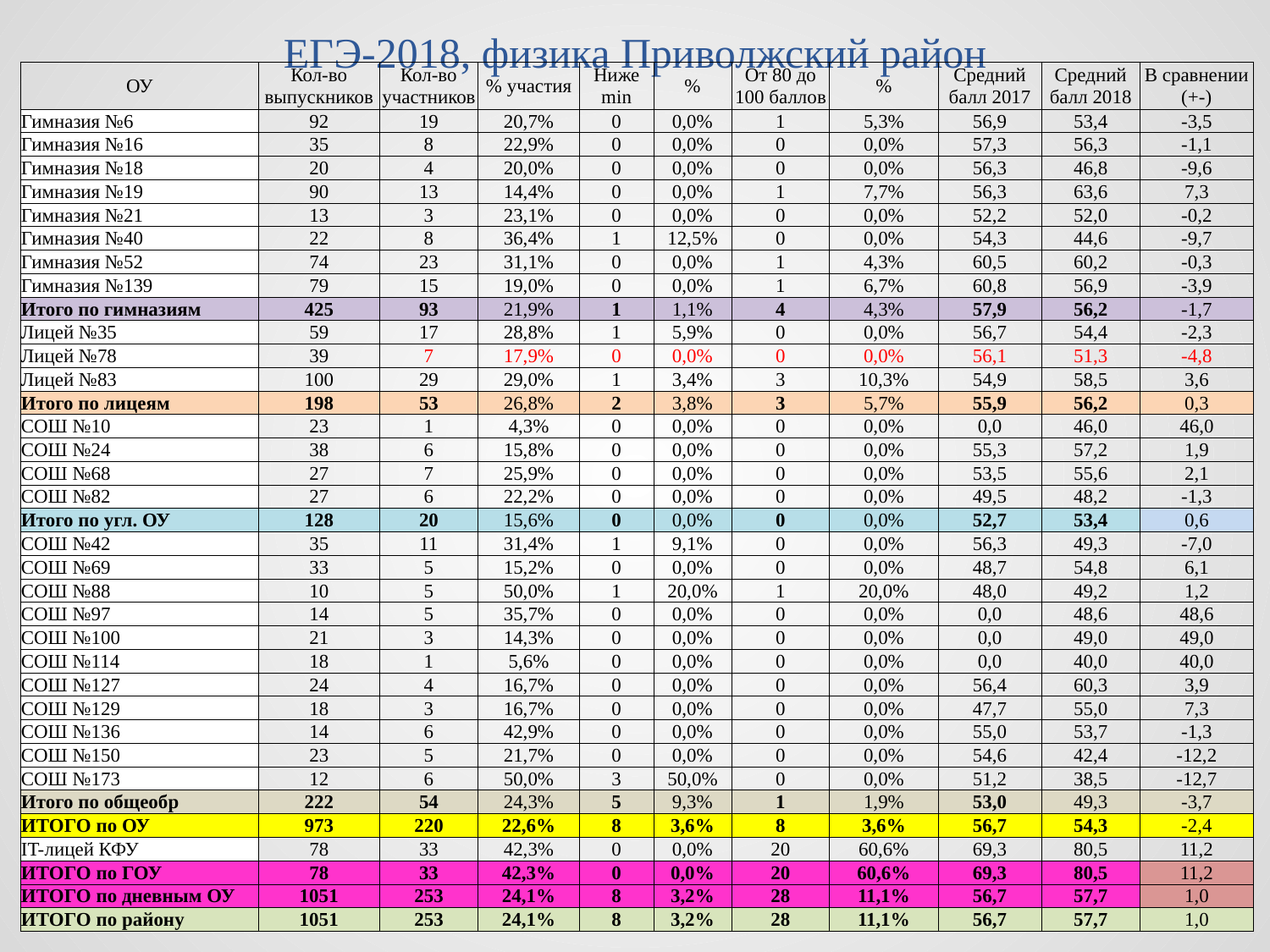

# ЕГЭ-2018, физика Приволжский район
| ОУ | Кол-во выпускников | Кол-во участников | % участия | Ниже min | % | От 80 до 100 баллов | % | Средний балл 2017 | Средний балл 2018 | В сравнении (+-) |
| --- | --- | --- | --- | --- | --- | --- | --- | --- | --- | --- |
| Гимназия №6 | 92 | 19 | 20,7% | 0 | 0,0% | 1 | 5,3% | 56,9 | 53,4 | -3,5 |
| Гимназия №16 | 35 | 8 | 22,9% | 0 | 0,0% | 0 | 0,0% | 57,3 | 56,3 | -1,1 |
| Гимназия №18 | 20 | 4 | 20,0% | 0 | 0,0% | 0 | 0,0% | 56,3 | 46,8 | -9,6 |
| Гимназия №19 | 90 | 13 | 14,4% | 0 | 0,0% | 1 | 7,7% | 56,3 | 63,6 | 7,3 |
| Гимназия №21 | 13 | 3 | 23,1% | 0 | 0,0% | 0 | 0,0% | 52,2 | 52,0 | -0,2 |
| Гимназия №40 | 22 | 8 | 36,4% | 1 | 12,5% | 0 | 0,0% | 54,3 | 44,6 | -9,7 |
| Гимназия №52 | 74 | 23 | 31,1% | 0 | 0,0% | 1 | 4,3% | 60,5 | 60,2 | -0,3 |
| Гимназия №139 | 79 | 15 | 19,0% | 0 | 0,0% | 1 | 6,7% | 60,8 | 56,9 | -3,9 |
| Итого по гимназиям | 425 | 93 | 21,9% | 1 | 1,1% | 4 | 4,3% | 57,9 | 56,2 | -1,7 |
| Лицей №35 | 59 | 17 | 28,8% | 1 | 5,9% | 0 | 0,0% | 56,7 | 54,4 | -2,3 |
| Лицей №78 | 39 | 7 | 17,9% | 0 | 0,0% | 0 | 0,0% | 56,1 | 51,3 | -4,8 |
| Лицей №83 | 100 | 29 | 29,0% | 1 | 3,4% | 3 | 10,3% | 54,9 | 58,5 | 3,6 |
| Итого по лицеям | 198 | 53 | 26,8% | 2 | 3,8% | 3 | 5,7% | 55,9 | 56,2 | 0,3 |
| СОШ №10 | 23 | 1 | 4,3% | 0 | 0,0% | 0 | 0,0% | 0,0 | 46,0 | 46,0 |
| СОШ №24 | 38 | 6 | 15,8% | 0 | 0,0% | 0 | 0,0% | 55,3 | 57,2 | 1,9 |
| СОШ №68 | 27 | 7 | 25,9% | 0 | 0,0% | 0 | 0,0% | 53,5 | 55,6 | 2,1 |
| СОШ №82 | 27 | 6 | 22,2% | 0 | 0,0% | 0 | 0,0% | 49,5 | 48,2 | -1,3 |
| Итого по угл. ОУ | 128 | 20 | 15,6% | 0 | 0,0% | 0 | 0,0% | 52,7 | 53,4 | 0,6 |
| СОШ №42 | 35 | 11 | 31,4% | 1 | 9,1% | 0 | 0,0% | 56,3 | 49,3 | -7,0 |
| СОШ №69 | 33 | 5 | 15,2% | 0 | 0,0% | 0 | 0,0% | 48,7 | 54,8 | 6,1 |
| СОШ №88 | 10 | 5 | 50,0% | 1 | 20,0% | 1 | 20,0% | 48,0 | 49,2 | 1,2 |
| СОШ №97 | 14 | 5 | 35,7% | 0 | 0,0% | 0 | 0,0% | 0,0 | 48,6 | 48,6 |
| СОШ №100 | 21 | 3 | 14,3% | 0 | 0,0% | 0 | 0,0% | 0,0 | 49,0 | 49,0 |
| СОШ №114 | 18 | 1 | 5,6% | 0 | 0,0% | 0 | 0,0% | 0,0 | 40,0 | 40,0 |
| СОШ №127 | 24 | 4 | 16,7% | 0 | 0,0% | 0 | 0,0% | 56,4 | 60,3 | 3,9 |
| СОШ №129 | 18 | 3 | 16,7% | 0 | 0,0% | 0 | 0,0% | 47,7 | 55,0 | 7,3 |
| СОШ №136 | 14 | 6 | 42,9% | 0 | 0,0% | 0 | 0,0% | 55,0 | 53,7 | -1,3 |
| СОШ №150 | 23 | 5 | 21,7% | 0 | 0,0% | 0 | 0,0% | 54,6 | 42,4 | -12,2 |
| СОШ №173 | 12 | 6 | 50,0% | 3 | 50,0% | 0 | 0,0% | 51,2 | 38,5 | -12,7 |
| Итого по общеобр | 222 | 54 | 24,3% | 5 | 9,3% | 1 | 1,9% | 53,0 | 49,3 | -3,7 |
| ИТОГО по ОУ | 973 | 220 | 22,6% | 8 | 3,6% | 8 | 3,6% | 56,7 | 54,3 | -2,4 |
| IT-лицей КФУ | 78 | 33 | 42,3% | 0 | 0,0% | 20 | 60,6% | 69,3 | 80,5 | 11,2 |
| ИТОГО по ГОУ | 78 | 33 | 42,3% | 0 | 0,0% | 20 | 60,6% | 69,3 | 80,5 | 11,2 |
| ИТОГО по дневным ОУ | 1051 | 253 | 24,1% | 8 | 3,2% | 28 | 11,1% | 56,7 | 57,7 | 1,0 |
| ИТОГО по району | 1051 | 253 | 24,1% | 8 | 3,2% | 28 | 11,1% | 56,7 | 57,7 | 1,0 |